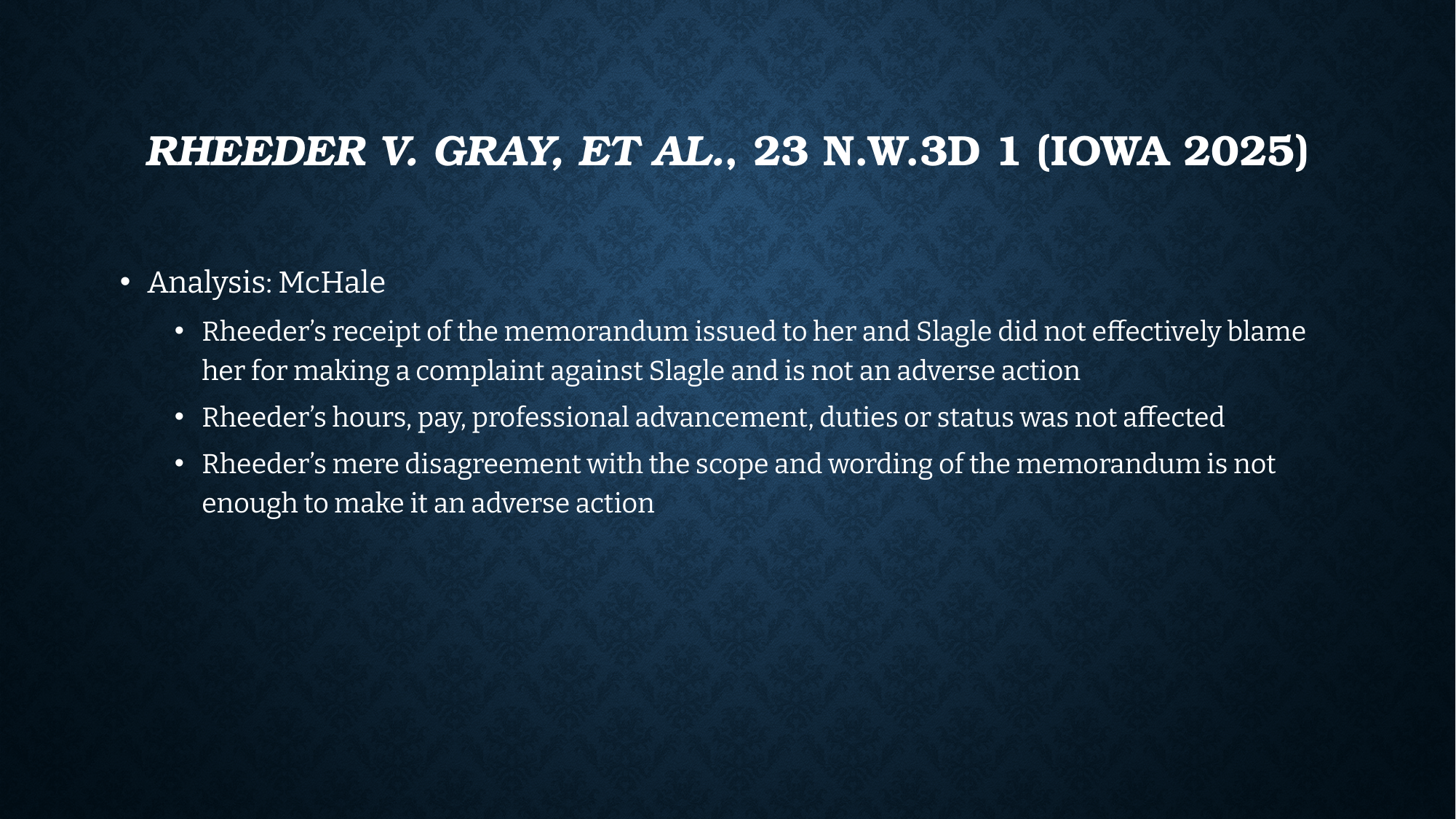

# Rheeder v. Gray, et al., 23 N.W.3d 1 (Iowa 2025)
Analysis: McHale
Rheeder’s receipt of the memorandum issued to her and Slagle did not effectively blame her for making a complaint against Slagle and is not an adverse action
Rheeder’s hours, pay, professional advancement, duties or status was not affected
Rheeder’s mere disagreement with the scope and wording of the memorandum is not enough to make it an adverse action